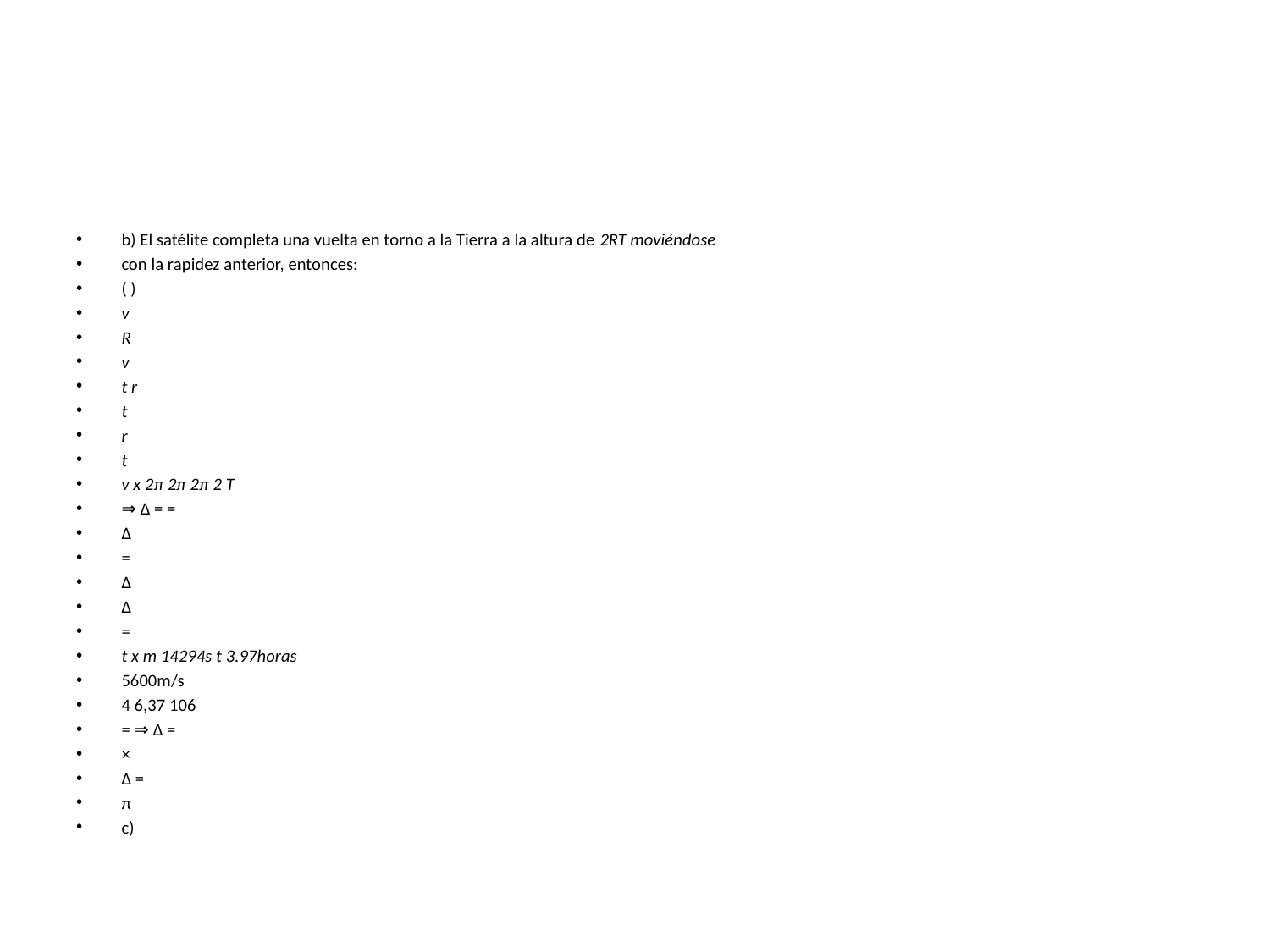

#
b) El satélite completa una vuelta en torno a la Tierra a la altura de 2RT moviéndose
con la rapidez anterior, entonces:
( )
v
R
v
t r
t
r
t
v x 2π 2π 2π 2 T
⇒ Δ = =
Δ
=
Δ
Δ
=
t x m 14294s t 3.97horas
5600m/s
4 6,37 106
= ⇒ Δ =
×
Δ =
π
c)